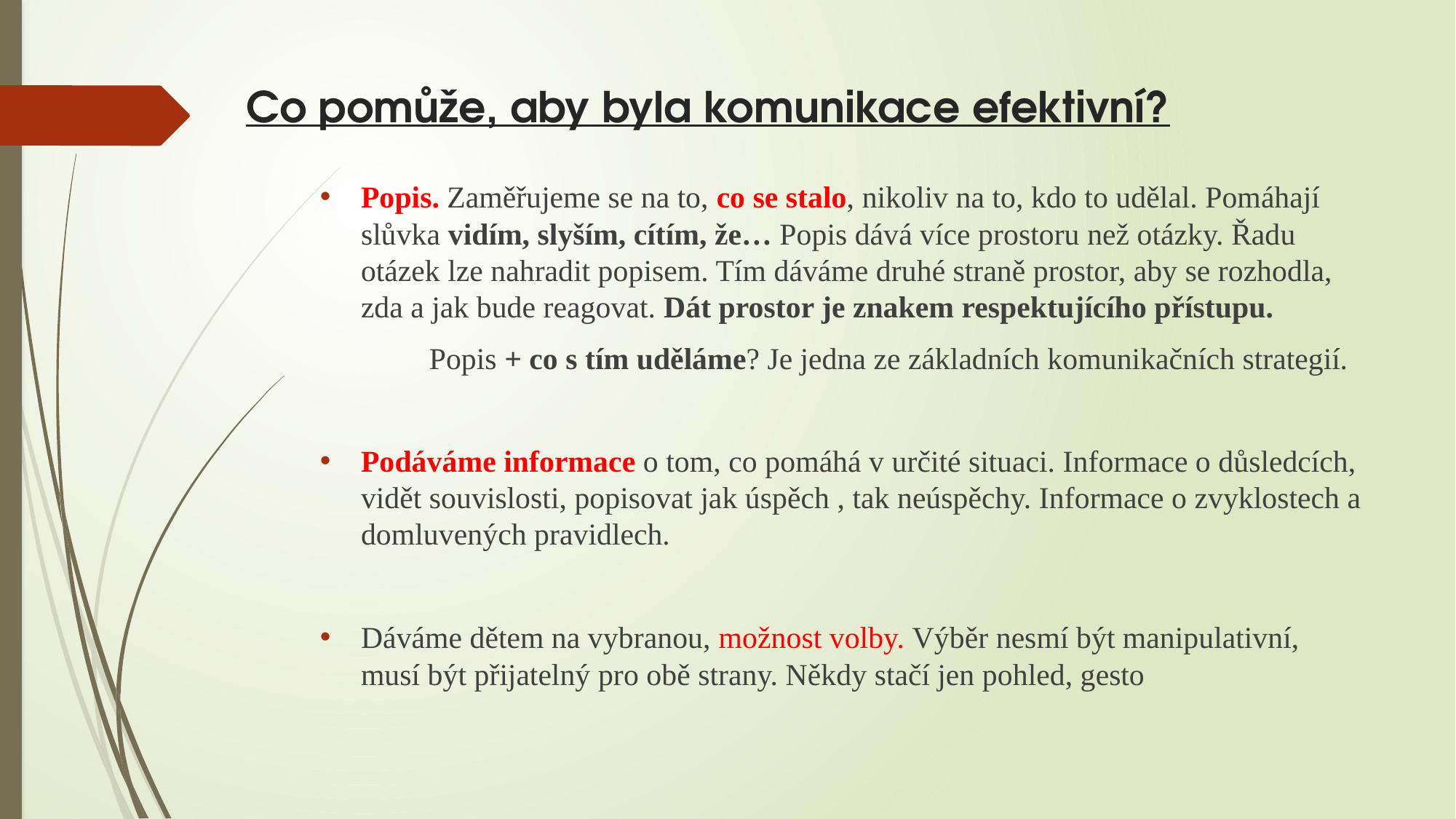

# Co pomůže, aby byla komunikace efektivní?
Popis. Zaměřujeme se na to, co se stalo, nikoliv na to, kdo to udělal. Pomáhají slůvka vidím, slyším, cítím, že… Popis dává více prostoru než otázky. Řadu otázek lze nahradit popisem. Tím dáváme druhé straně prostor, aby se rozhodla,  zda a jak bude reagovat. Dát prostor je znakem respektujícího přístupu.
	Popis + co s tím uděláme? Je jedna ze základních komunikačních strategií.

Podáváme informace o tom, co pomáhá v určité situaci. Informace o důsledcích, vidět souvislosti, popisovat jak úspěch , tak neúspěchy. Informace o zvyklostech a domluvených pravidlech.

Dáváme dětem na vybranou, možnost volby. Výběr nesmí být manipulativní, musí být přijatelný pro obě strany. Někdy stačí jen pohled, gesto